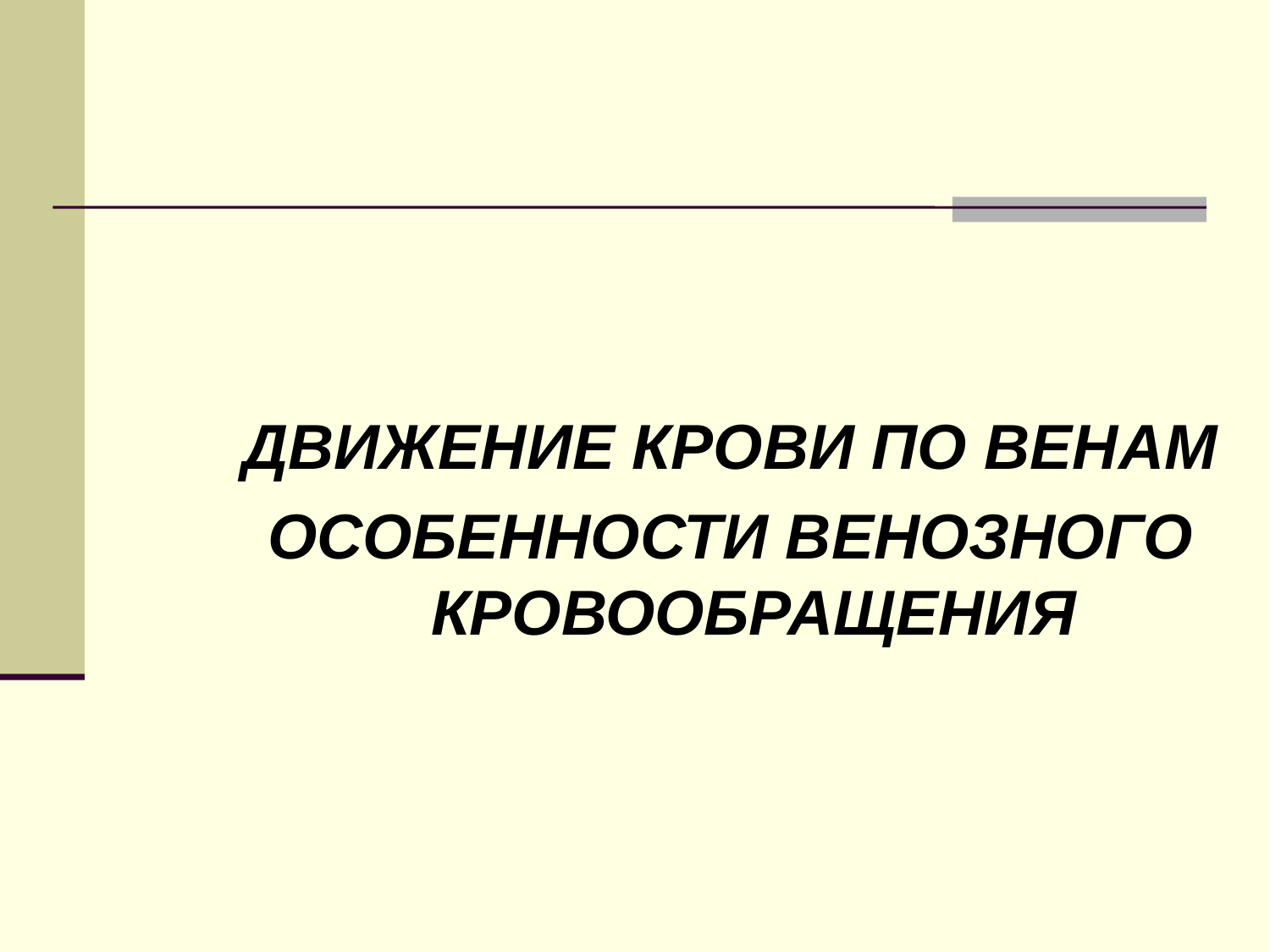

ДВИЖЕНИЕ КРОВИ ПО ВЕНАМ
ОСОБЕННОСТИ ВЕНОЗНОГО КРОВООБРАЩЕНИЯ